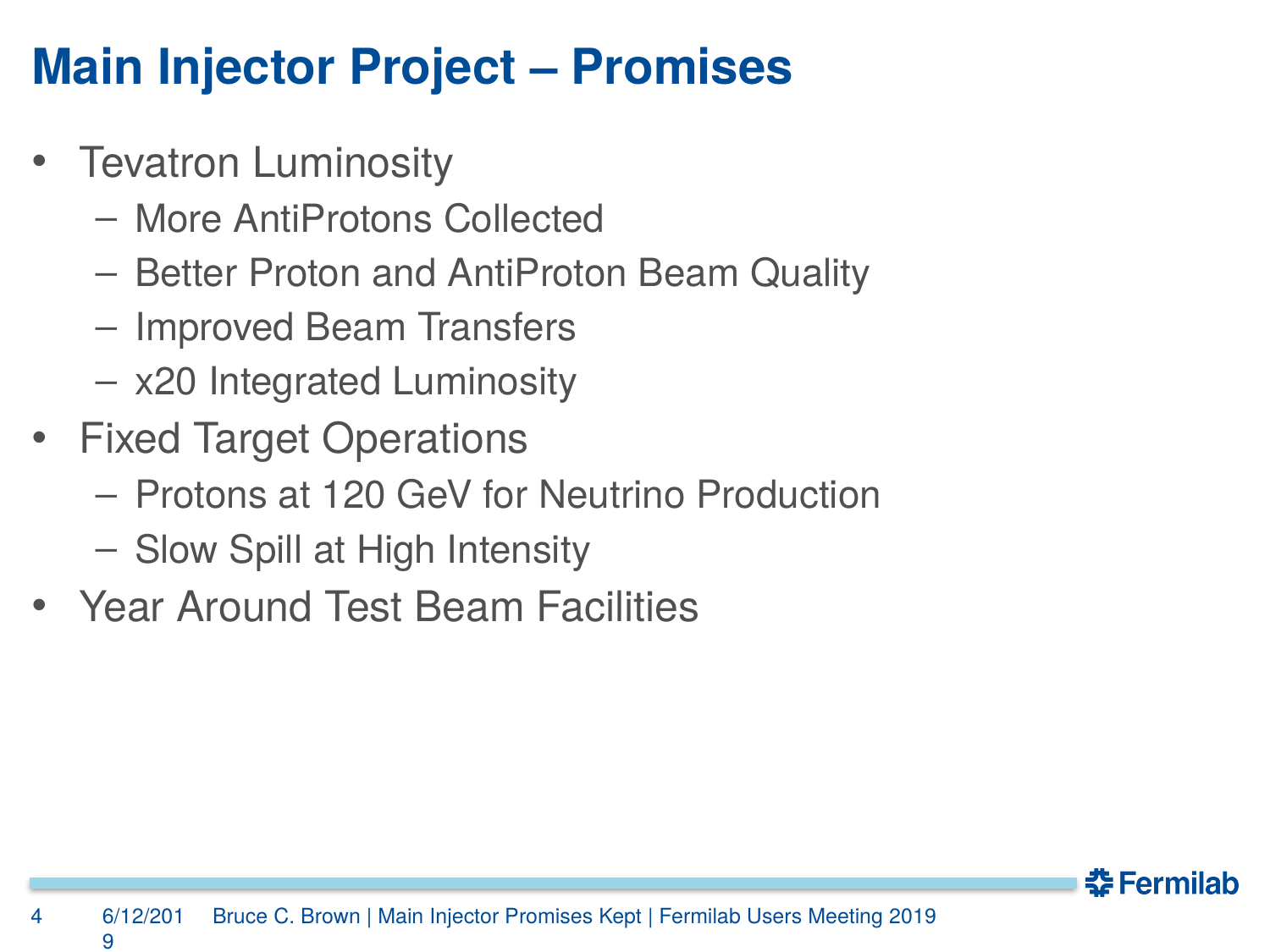

# Main Injector Project – Promises
Tevatron Luminosity
More AntiProtons Collected
Better Proton and AntiProton Beam Quality
Improved Beam Transfers
x20 Integrated Luminosity
Fixed Target Operations
Protons at 120 GeV for Neutrino Production
Slow Spill at High Intensity
Year Around Test Beam Facilities

4
6/12/2019
Bruce C. Brown | Main Injector Promises Kept | Fermilab Users Meeting 2019